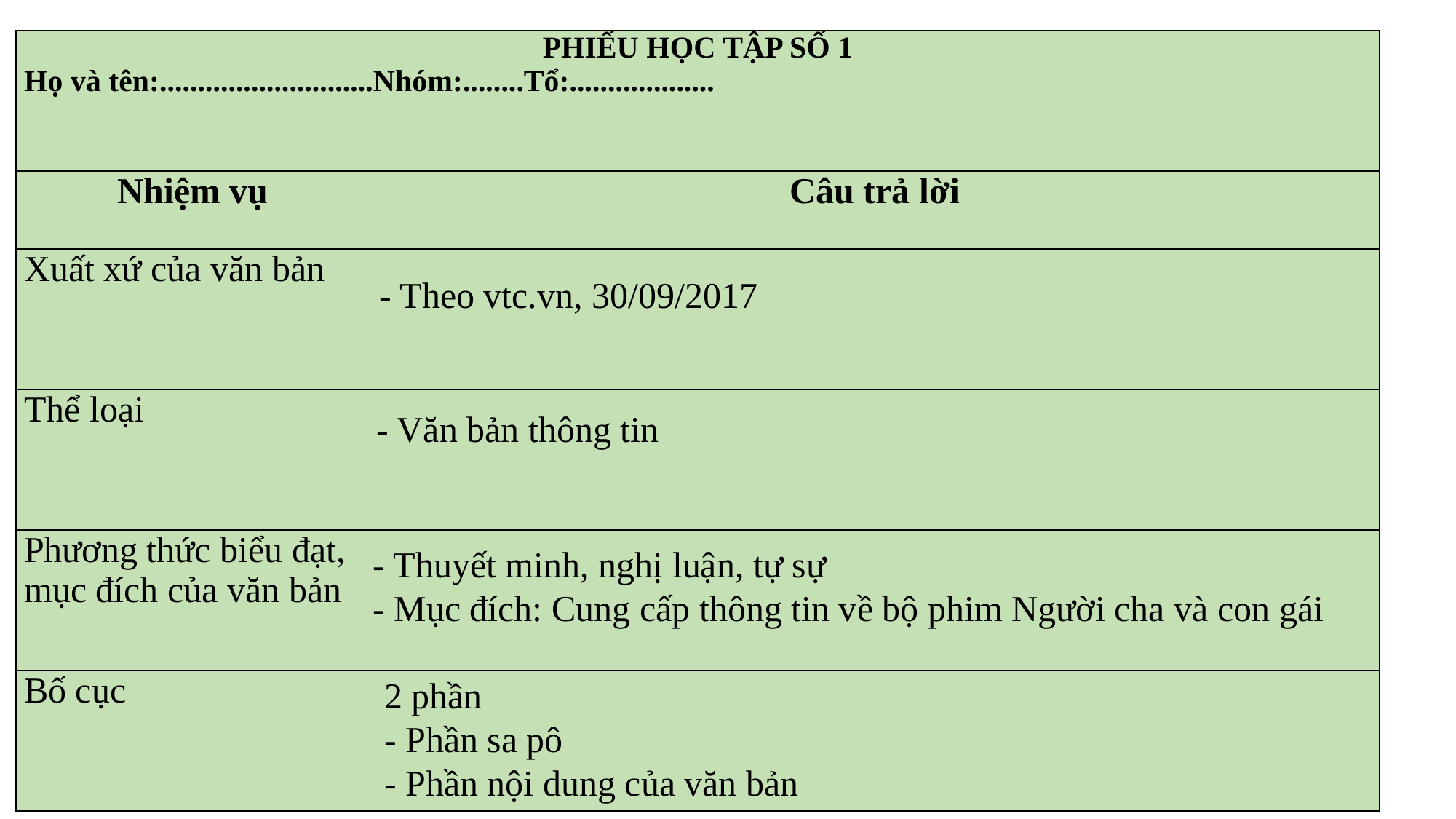

| PHIẾU HỌC TẬP SỐ 1 Họ và tên:............................Nhóm:........Tổ:................... |  |
| --- | --- |
| Nhiệm vụ | Câu trả lời |
| Xuất xứ của văn bản |  |
| Thể loại |  |
| Phương thức biểu đạt, mục đích của văn bản |  |
| Bố cục |  |
- Theo vtc.vn, 30/09/2017
- Văn bản thông tin
- Thuyết minh, nghị luận, tự sự
- Mục đích: Cung cấp thông tin về bộ phim Người cha và con gái
2 phần
- Phần sa pô
- Phần nội dung của văn bản